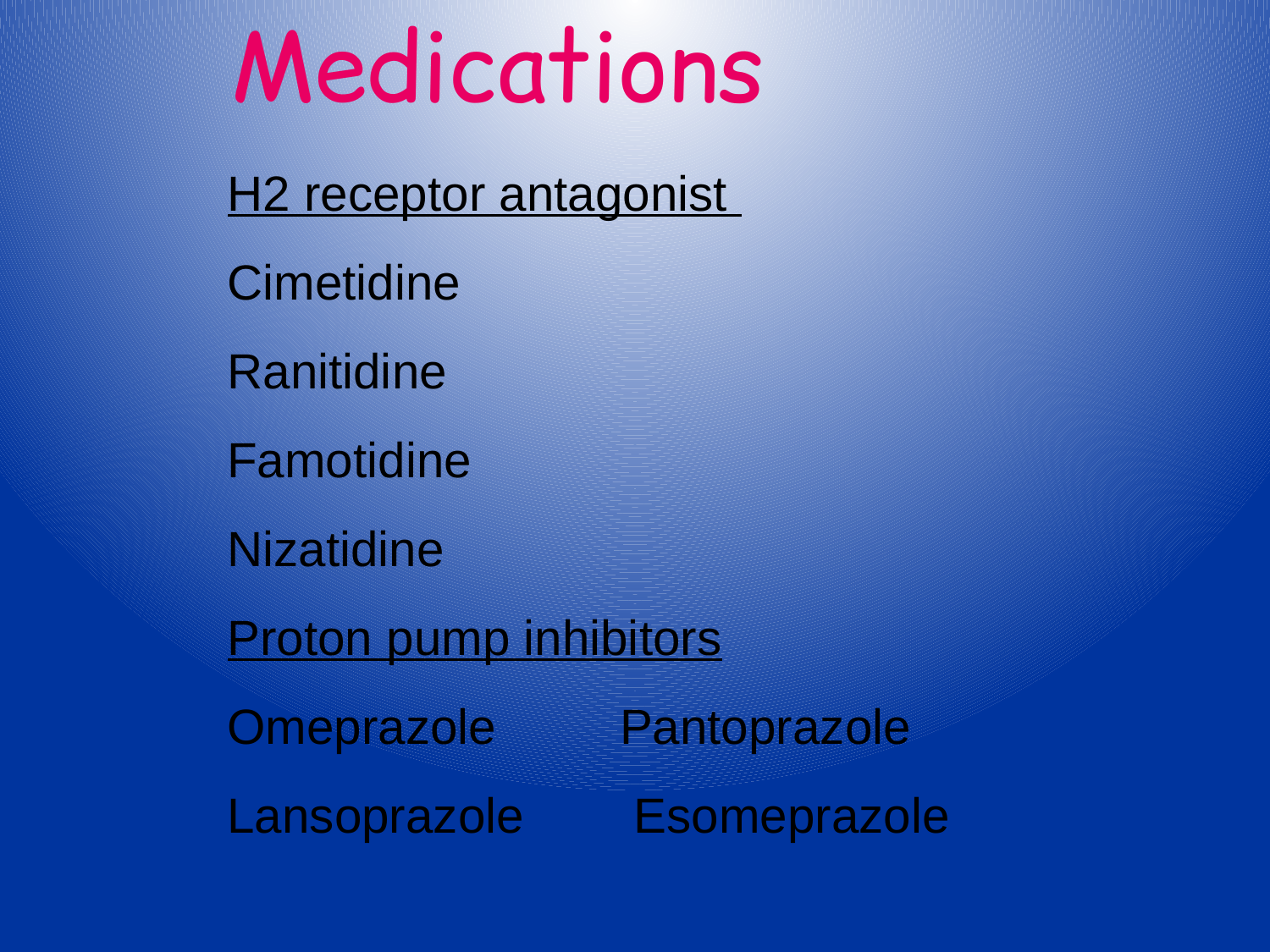

Medications
H2 receptor antagonist
Cimetidine
Ranitidine
Famotidine
Nizatidine
Proton pump inhibitors
Omeprazole         Pantoprazole
Lansoprazole        Esomeprazole